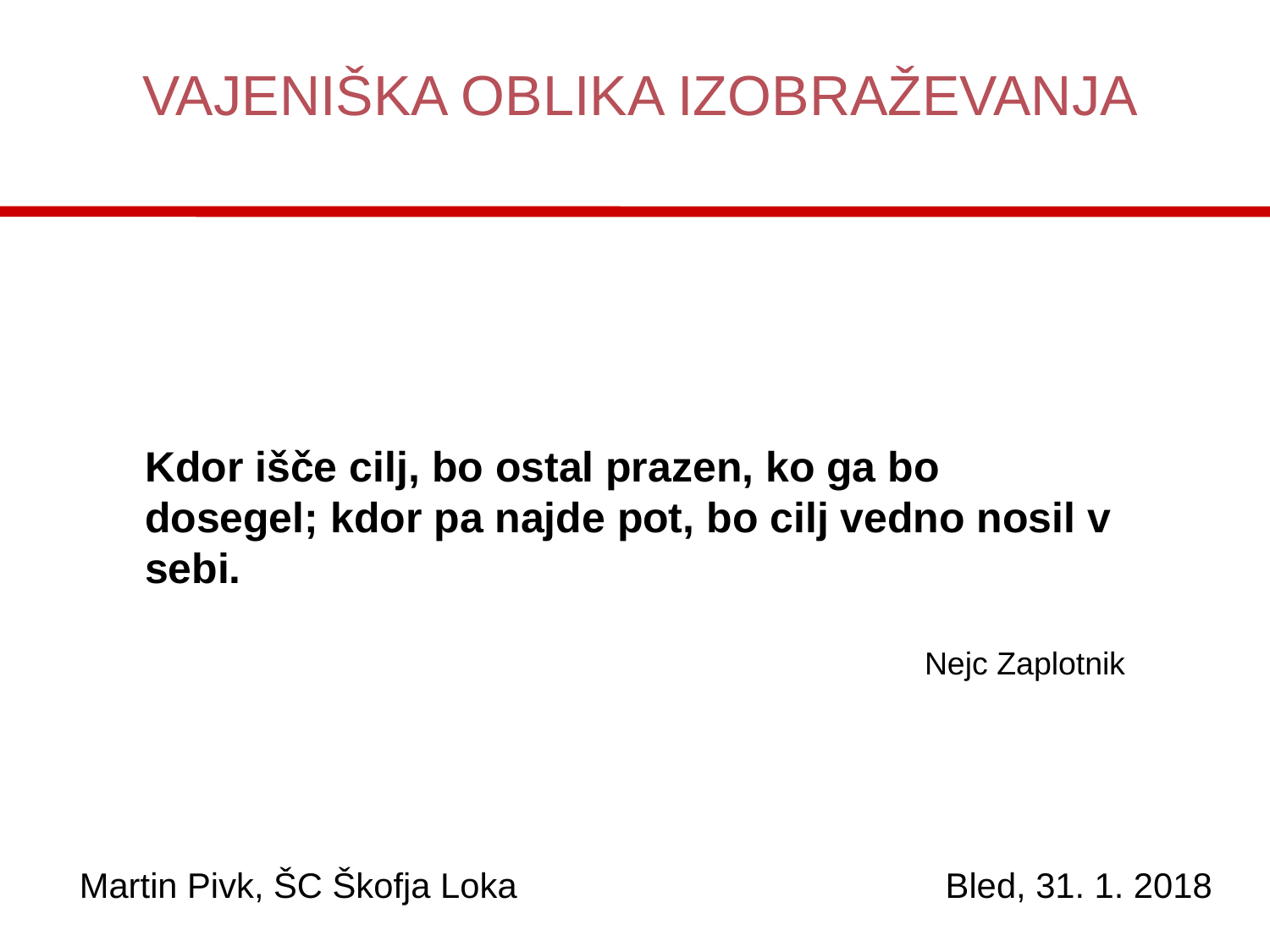

VAJENIŠKA OBLIKA IZOBRAŽEVANJA
Kdor išče cilj, bo ostal prazen, ko ga bo dosegel; kdor pa najde pot, bo cilj vedno nosil v sebi.

Nejc Zaplotnik
Martin Pivk, ŠC Škofja Loka                                            Bled, 31. 1. 2018